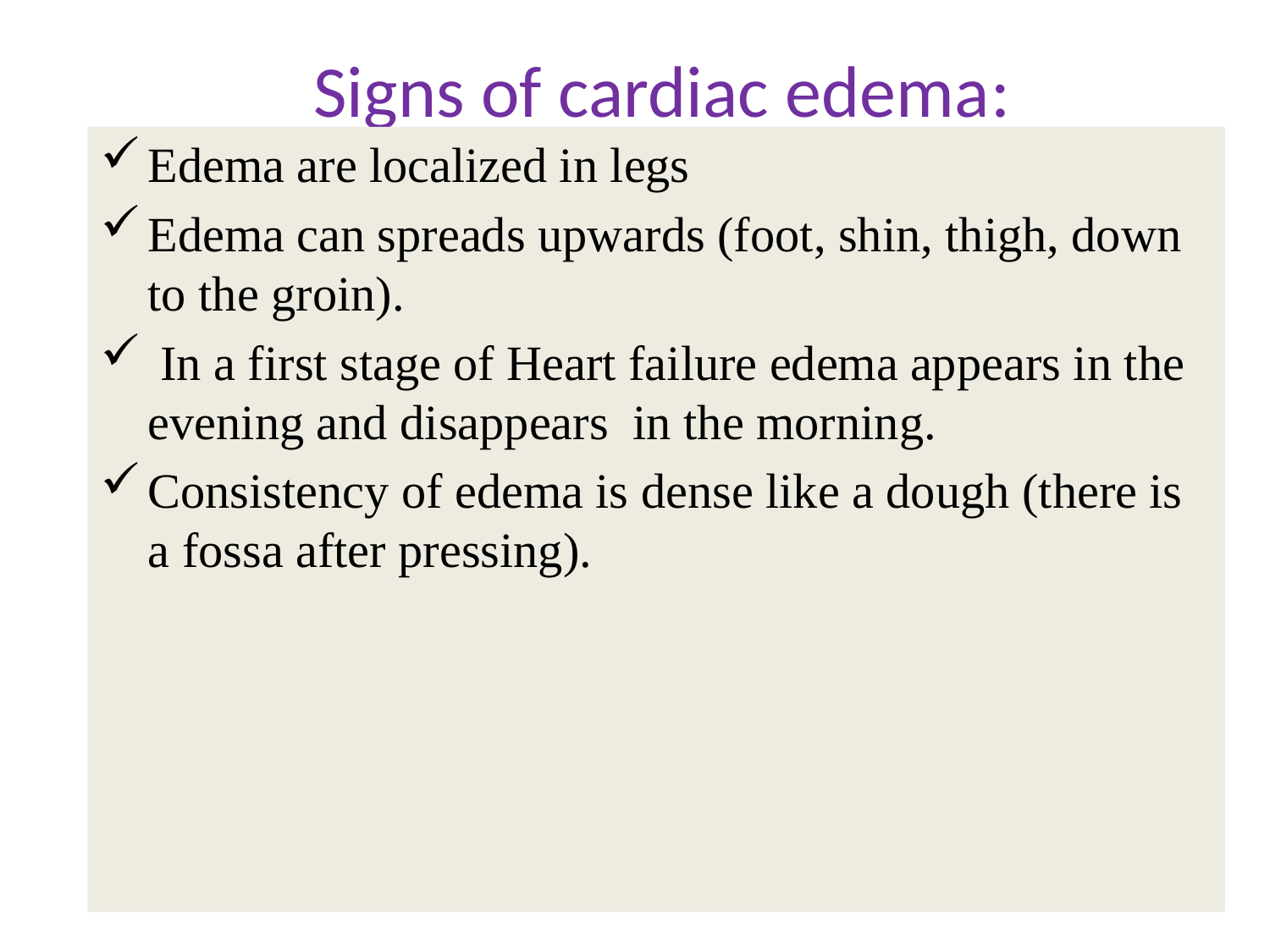

# Signs of cardiac edema:
Edema are localized in legs
Edema can spreads upwards (foot, shin, thigh, down to the groin).
 In a first stage of Heart failure edema appears in the evening and disappears  in the morning.
Consistency of edema is dense like a dough (there is a fossa after pressing).